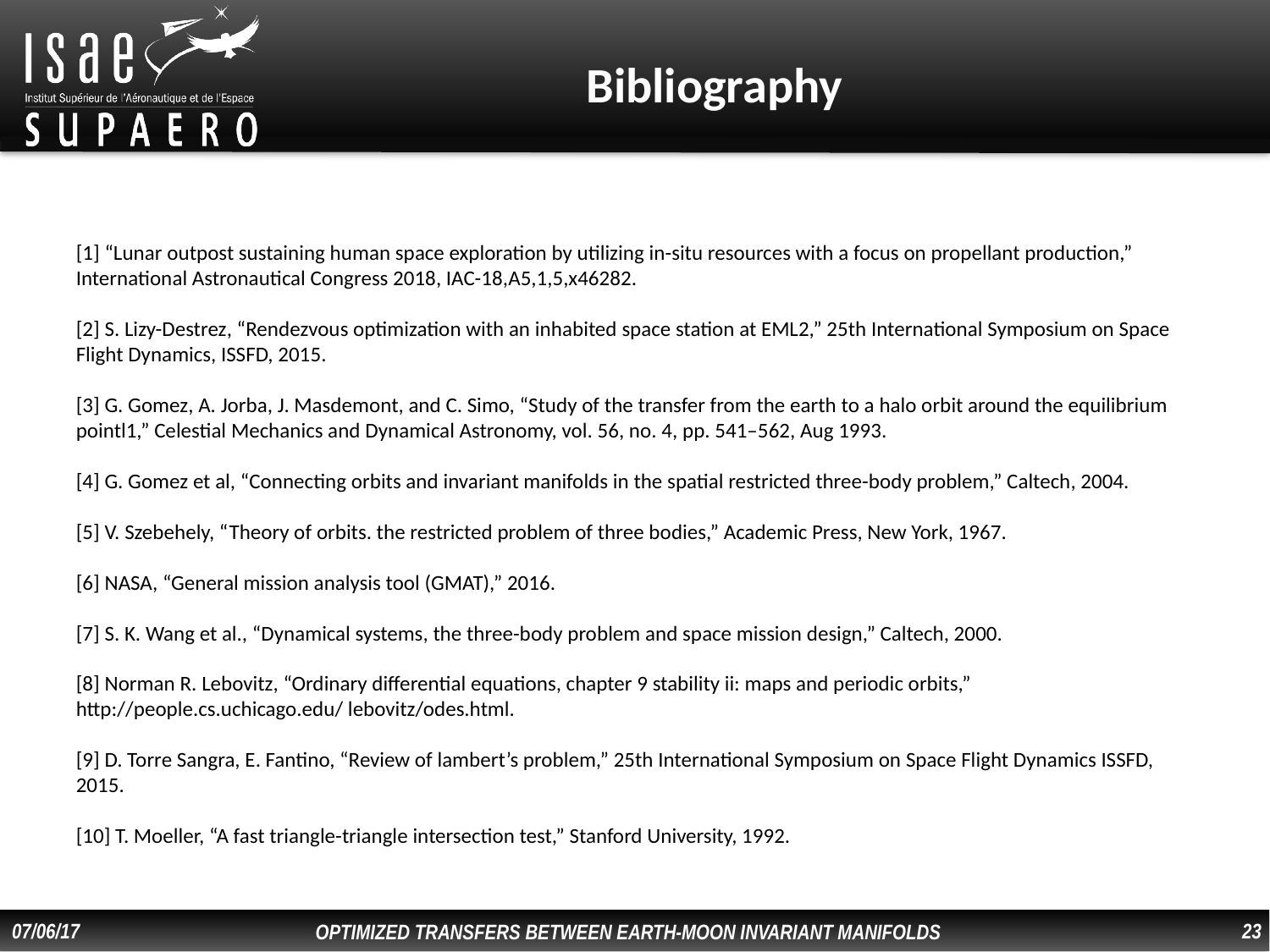

Bibliography
[1] “Lunar outpost sustaining human space exploration by utilizing in-situ resources with a focus on propellant production,” International Astronautical Congress 2018, IAC-18,A5,1,5,x46282.

[2] S. Lizy-Destrez, “Rendezvous optimization with an inhabited space station at EML2,” 25th International Symposium on Space Flight Dynamics, ISSFD, 2015.

[3] G. Gomez, A. Jorba, J. Masdemont, and C. Simo, “Study of the transfer from the earth to a halo orbit around the equilibrium pointl1,” Celestial Mechanics and Dynamical Astronomy, vol. 56, no. 4, pp. 541–562, Aug 1993.

[4] G. Gomez et al, “Connecting orbits and invariant manifolds in the spatial restricted three-body problem,” Caltech, 2004.

[5] V. Szebehely, “Theory of orbits. the restricted problem of three bodies,” Academic Press, New York, 1967.

[6] NASA, “General mission analysis tool (GMAT),” 2016.

[7] S. K. Wang et al., “Dynamical systems, the three-body problem and space mission design,” Caltech, 2000.

[8] Norman R. Lebovitz, “Ordinary differential equations, chapter 9 stability ii: maps and periodic orbits,” http://people.cs.uchicago.edu/ lebovitz/odes.html.

[9] D. Torre Sangra, E. Fantino, “Review of lambert’s problem,” 25th International Symposium on Space Flight Dynamics ISSFD, 2015.

[10] T. Moeller, “A fast triangle-triangle intersection test,” Stanford University, 1992.
07/06/17
23
OPTIMIZED TRANSFERS BETWEEN EARTH-MOON INVARIANT MANIFOLDS